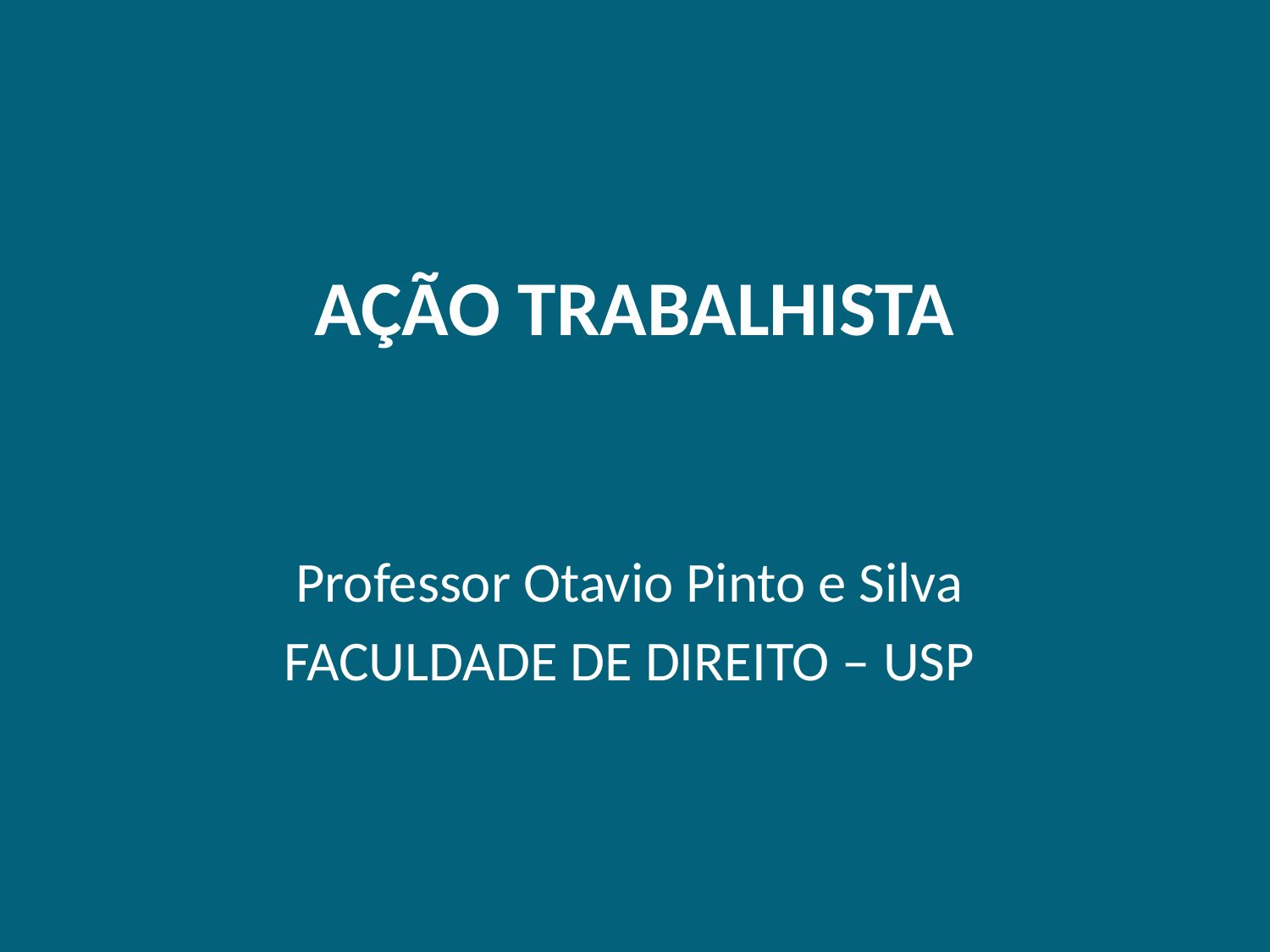

# AÇÃO TRABALHISTA
Professor Otavio Pinto e Silva
FACULDADE DE DIREITO – USP